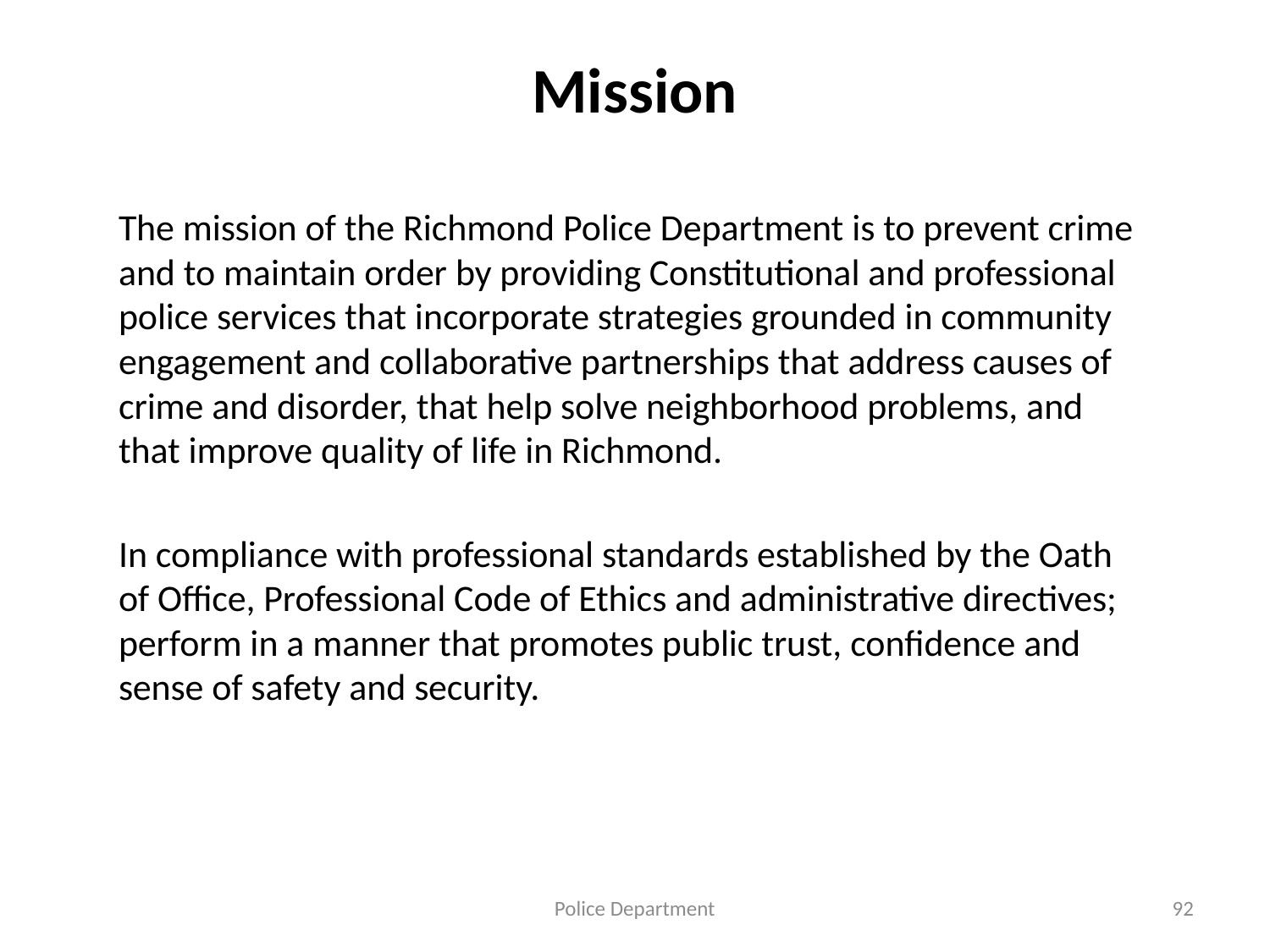

# Mission

The mission of the Richmond Police Department is to prevent crime and to maintain order by providing Constitutional and professional police services that incorporate strategies grounded in community engagement and collaborative partnerships that address causes of crime and disorder, that help solve neighborhood problems, and that improve quality of life in Richmond.

In compliance with professional standards established by the Oath of Office, Professional Code of Ethics and administrative directives; perform in a manner that promotes public trust, confidence and sense of safety and security.

Police Department
92